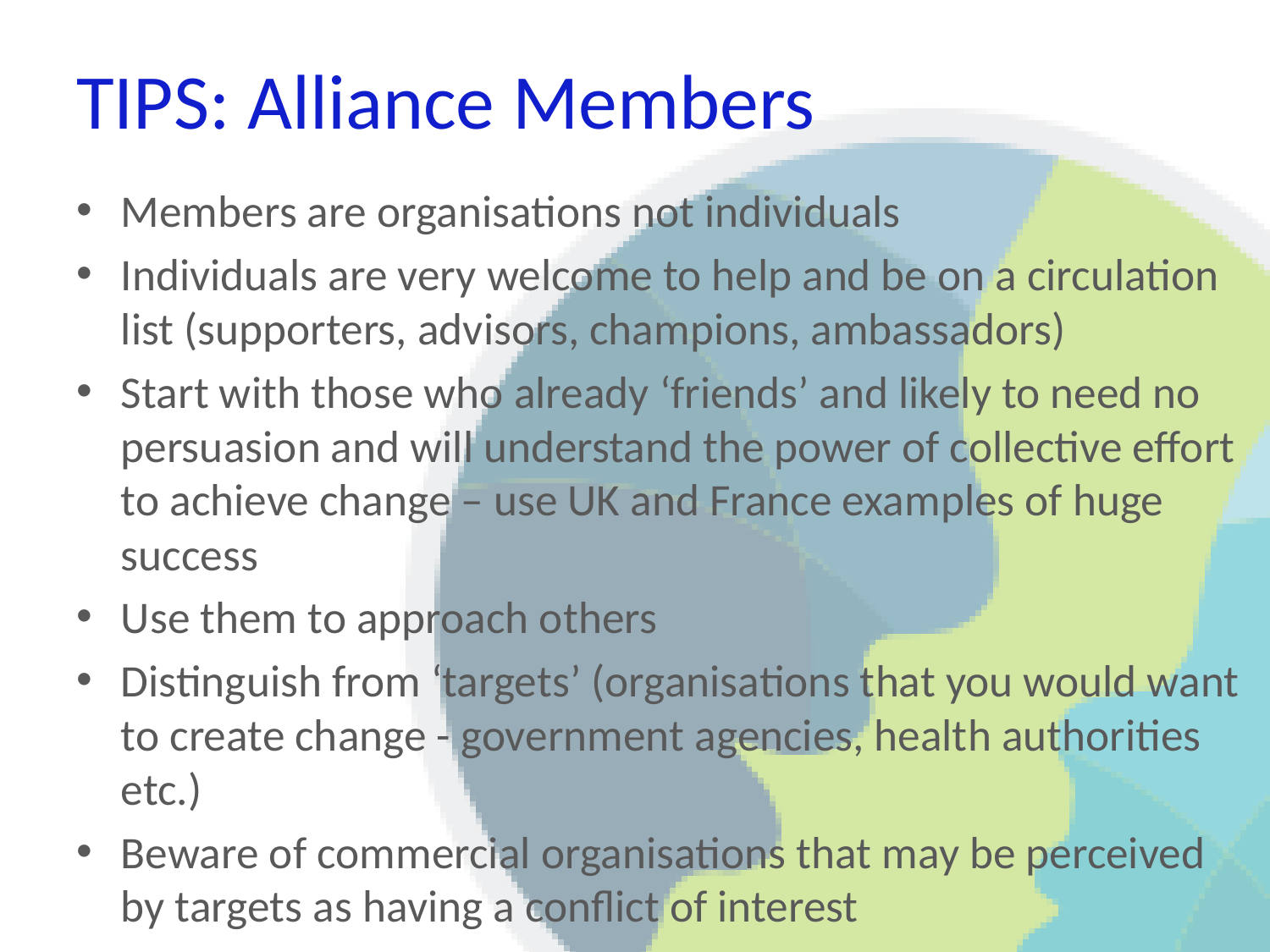

# TIPS: Alliance Members
Members are organisations not individuals
Individuals are very welcome to help and be on a circulation list (supporters, advisors, champions, ambassadors)
Start with those who already ‘friends’ and likely to need no persuasion and will understand the power of collective effort to achieve change – use UK and France examples of huge success
Use them to approach others
Distinguish from ‘targets’ (organisations that you would want to create change - government agencies, health authorities etc.)
Beware of commercial organisations that may be perceived by targets as having a conflict of interest